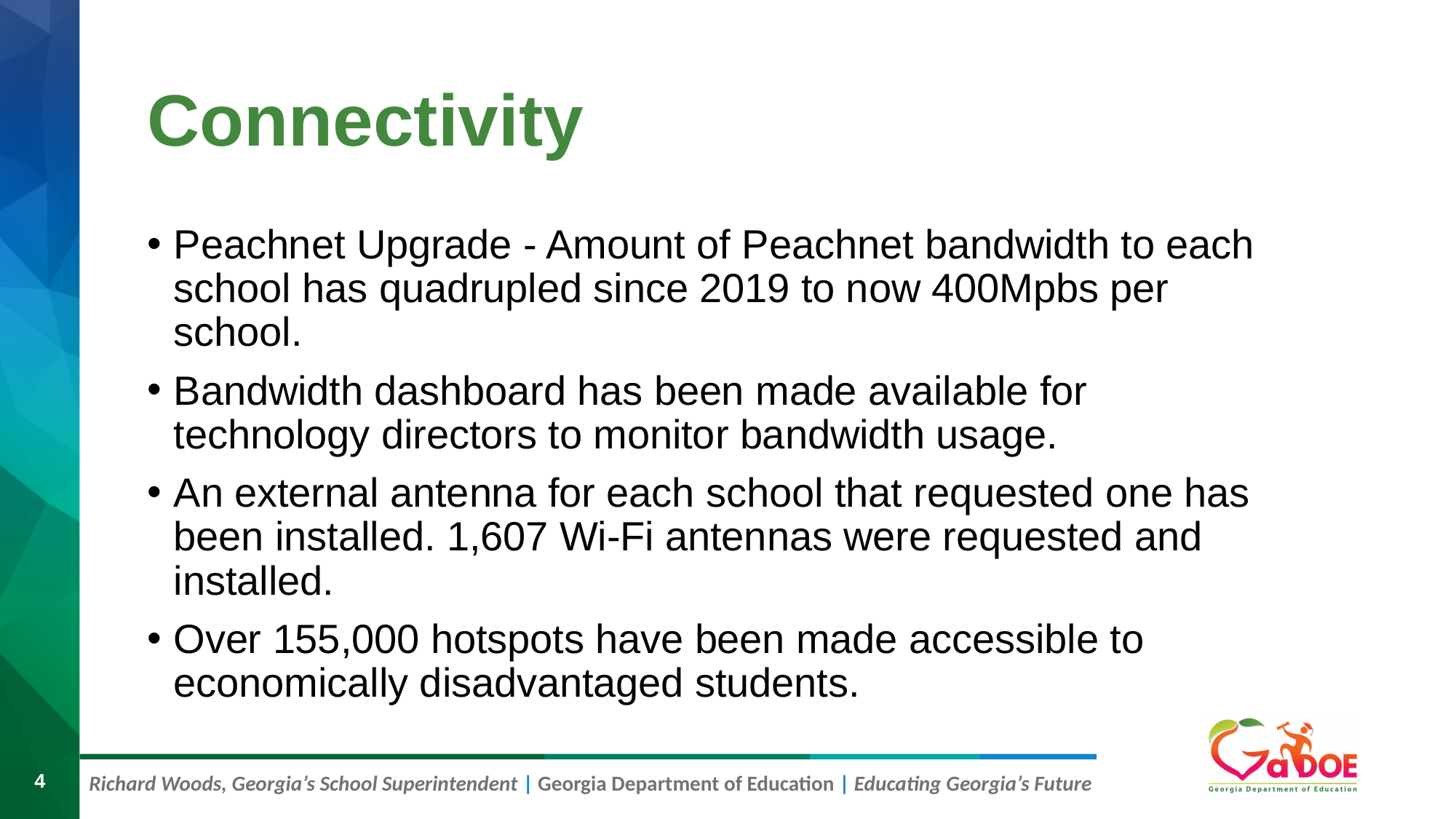

# Connectivity
Peachnet Upgrade - Amount of Peachnet bandwidth to each school has quadrupled since 2019 to now 400Mpbs per school.
Bandwidth dashboard has been made available for technology directors to monitor bandwidth usage.
An external antenna for each school that requested one has been installed. 1,607 Wi-Fi antennas were requested and installed.
Over 155,000 hotspots have been made accessible to economically disadvantaged students.